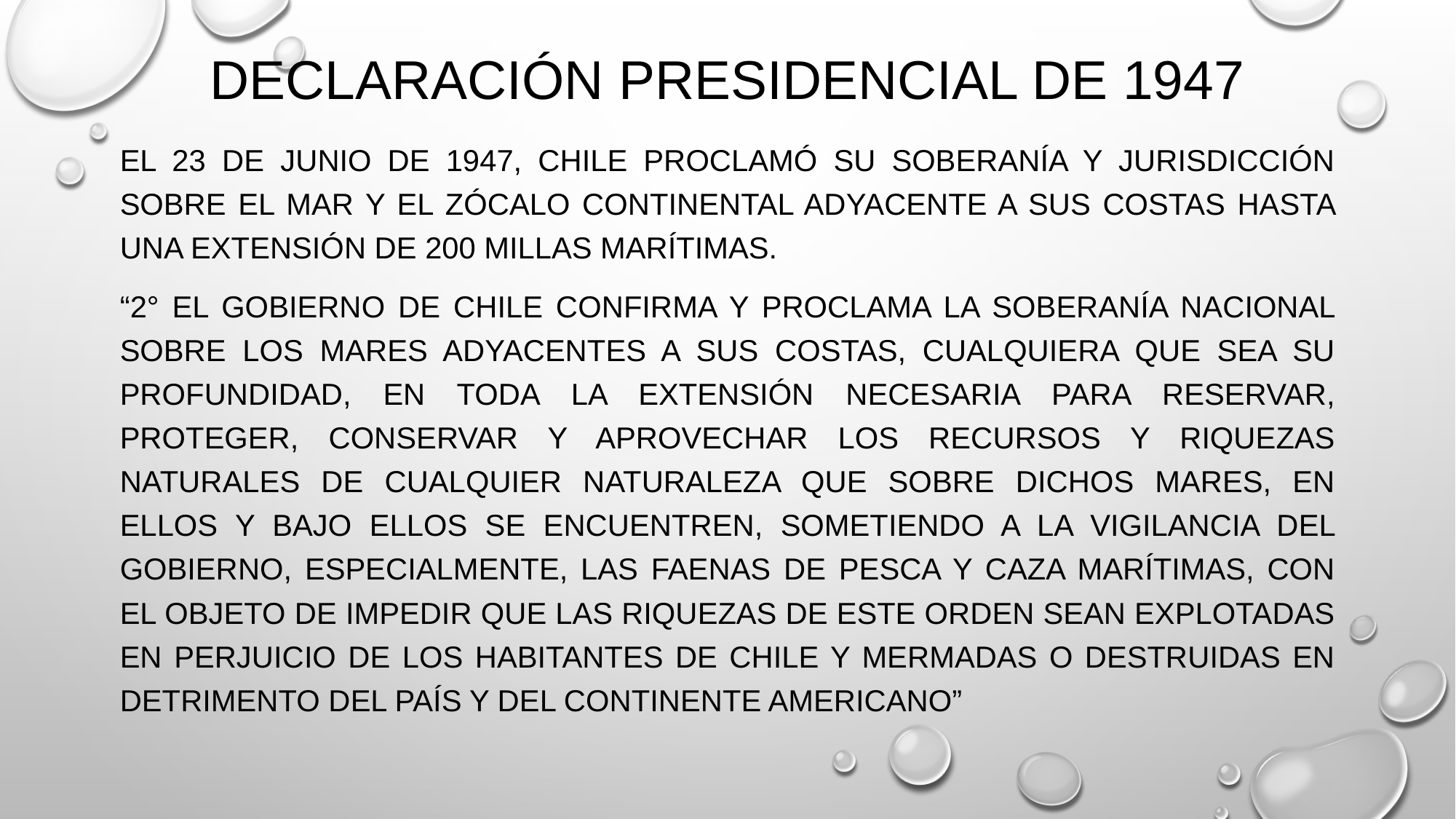

# Declaración presidencial de 1947
El 23 de junio de 1947, Chile proclamó su soberanía y jurisdicción sobre el mar y el zócalo continental adyacente a sus costas hasta una extensión de 200 millas marítimas.
“2° El Gobierno de Chile confirma y proclama la soberanía nacional sobre los mares adyacentes a sus costas, cualquiera que sea su profundidad, en toda la extensión necesaria para reservar, proteger, conservar y aprovechar los recursos y riquezas naturales de cualquier naturaleza que sobre dichos mares, en ellos y bajo ellos se encuentren, sometiendo a la vigilancia del Gobierno, especialmente, las faenas de pesca y caza marítimas, con el objeto de impedir que las riquezas de este orden sean explotadas en perjuicio de los habitantes de Chile y mermadas o destruidas en detrimento del país y del Continente americano”